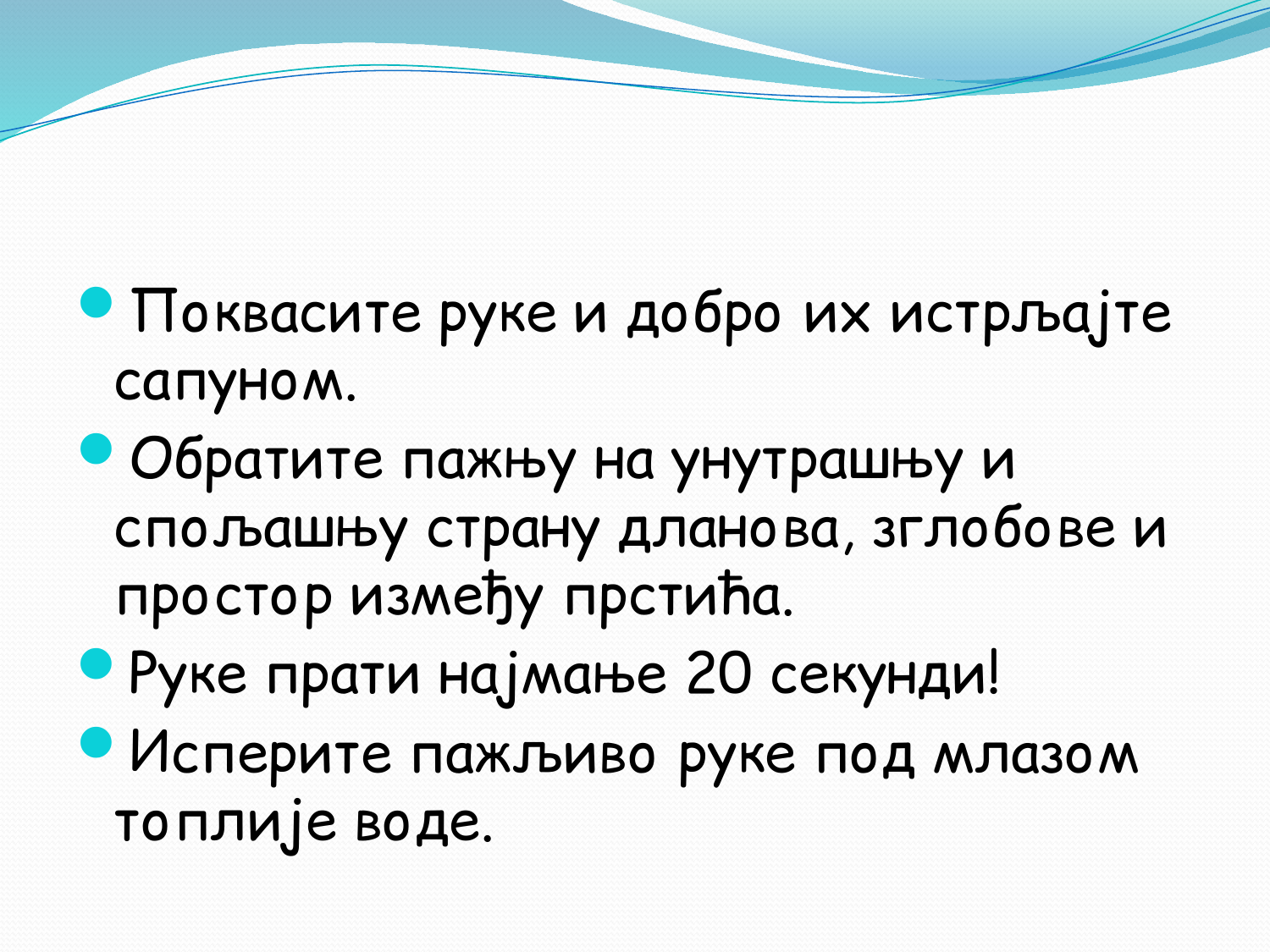

#
Поквасите руке и добро их истрљајте сапуном.
Обратите пажњу на унутрашњу и спољашњу страну дланова, зглобове и простор између прстића.
Руке прати најмање 20 секунди!
Исперите пажљиво руке под млазом топлије воде.